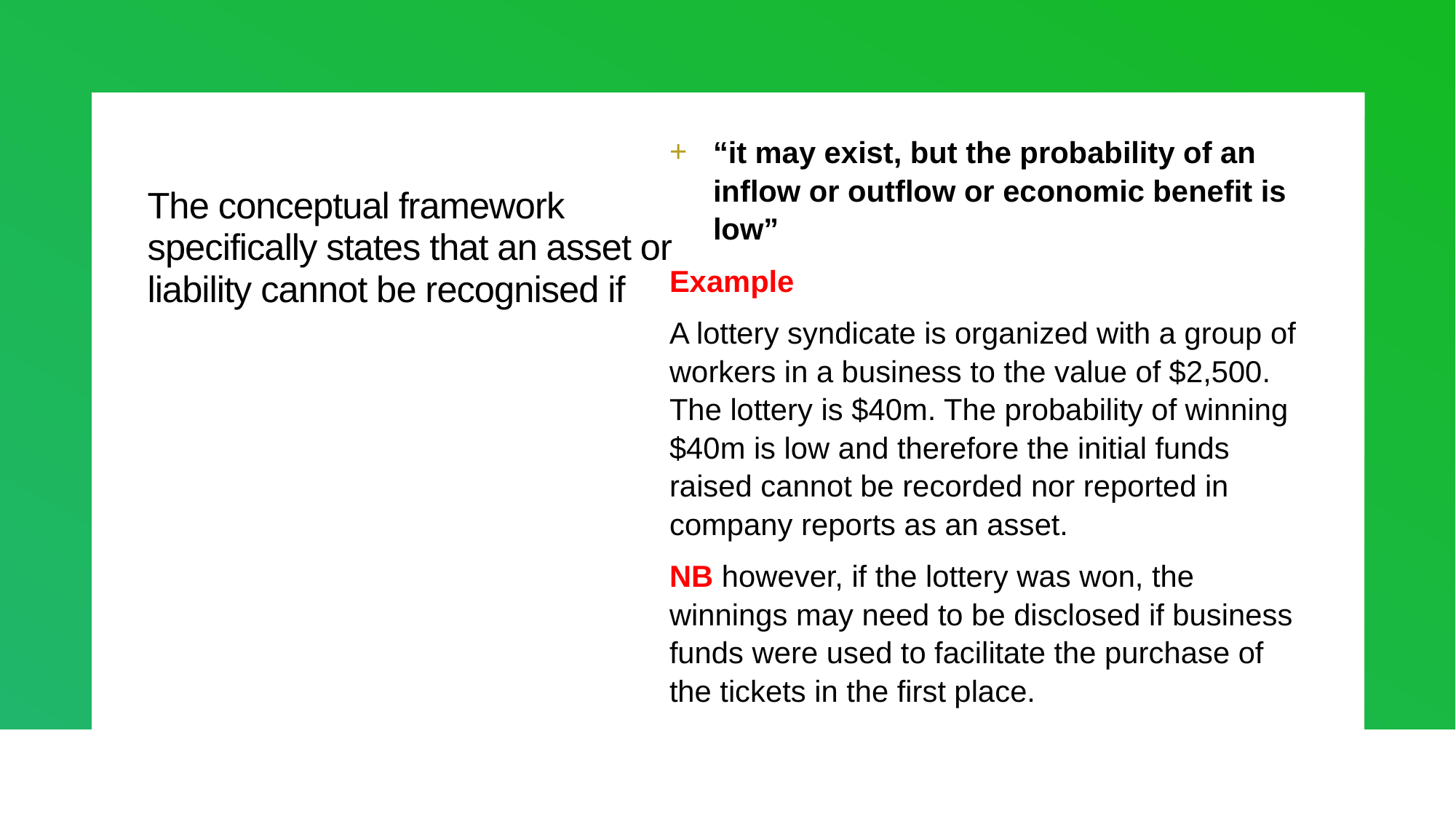

“it may exist, but the probability of an inflow or outflow or economic benefit is low”
Example
A lottery syndicate is organized with a group of workers in a business to the value of $2,500. The lottery is $40m. The probability of winning $40m is low and therefore the initial funds raised cannot be recorded nor reported in company reports as an asset.
NB however, if the lottery was won, the winnings may need to be disclosed if business funds were used to facilitate the purchase of the tickets in the first place.
# The conceptual framework specifically states that an asset or liability cannot be recognised if